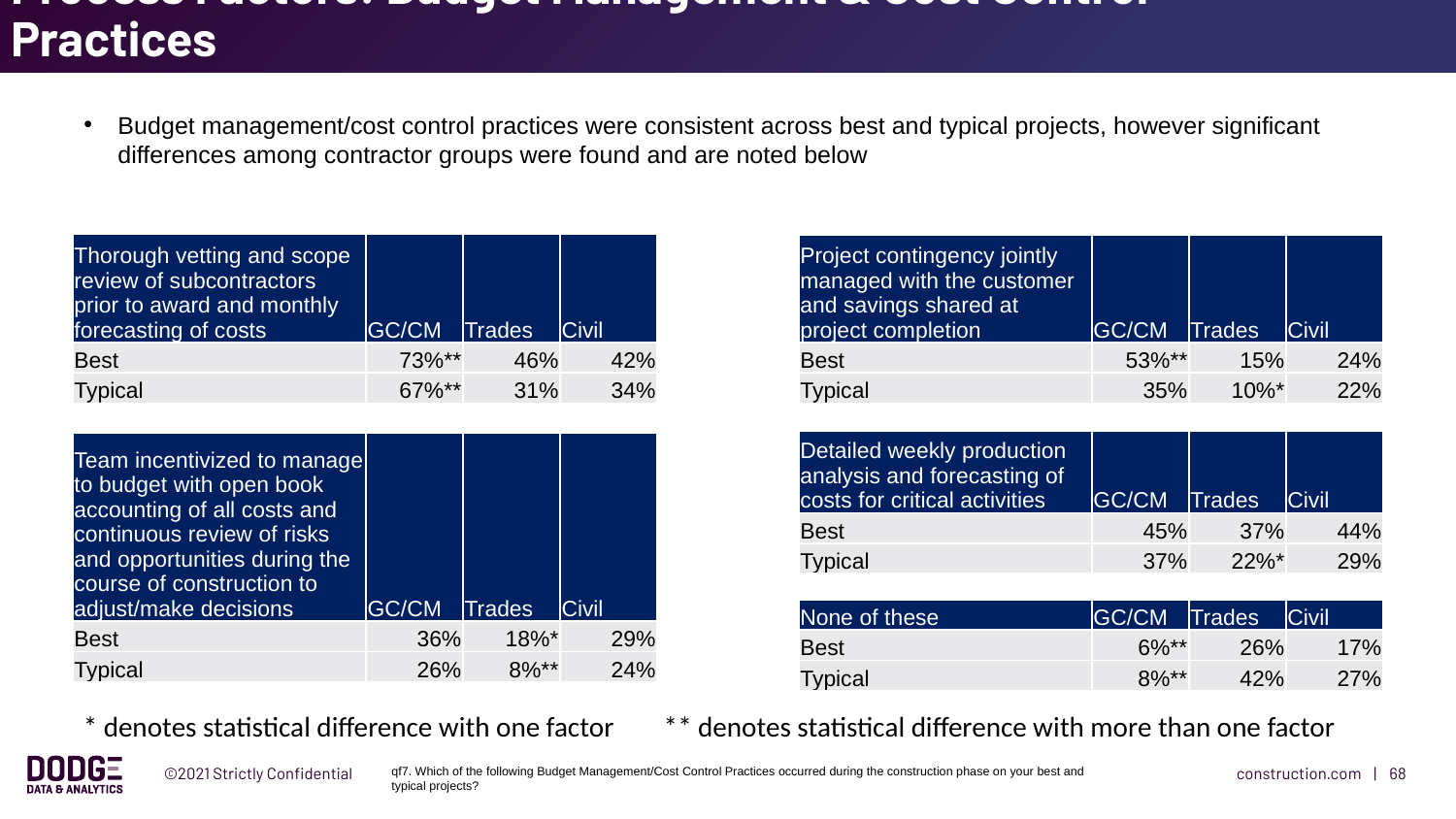

Process Factors: Budget Management & Cost Control Practices
Budget management/cost control practices were consistent across best and typical projects, however significant differences among contractor groups were found and are noted below
| Thorough vetting and scope review of subcontractors prior to award and monthly forecasting of costs | GC/CM | Trades | Civil |
| --- | --- | --- | --- |
| Best | 73%\*\* | 46% | 42% |
| Typical | 67%\*\* | 31% | 34% |
| Project contingency jointly managed with the customer and savings shared at project completion | GC/CM | Trades | Civil |
| --- | --- | --- | --- |
| Best | 53%\*\* | 15% | 24% |
| Typical | 35% | 10%\* | 22% |
| Detailed weekly production analysis and forecasting of costs for critical activities | GC/CM | Trades | Civil |
| --- | --- | --- | --- |
| Best | 45% | 37% | 44% |
| Typical | 37% | 22%\* | 29% |
| Team incentivized to manage to budget with open book accounting of all costs and continuous review of risks and opportunities during the course of construction to adjust/make decisions | GC/CM | Trades | Civil |
| --- | --- | --- | --- |
| Best | 36% | 18%\* | 29% |
| Typical | 26% | 8%\*\* | 24% |
| None of these | GC/CM | Trades | Civil |
| --- | --- | --- | --- |
| Best | 6%\*\* | 26% | 17% |
| Typical | 8%\*\* | 42% | 27% |
* denotes statistical difference with one factor
** denotes statistical difference with more than one factor
qf7. Which of the following Budget Management/Cost Control Practices occurred during the construction phase on your best and typical projects?